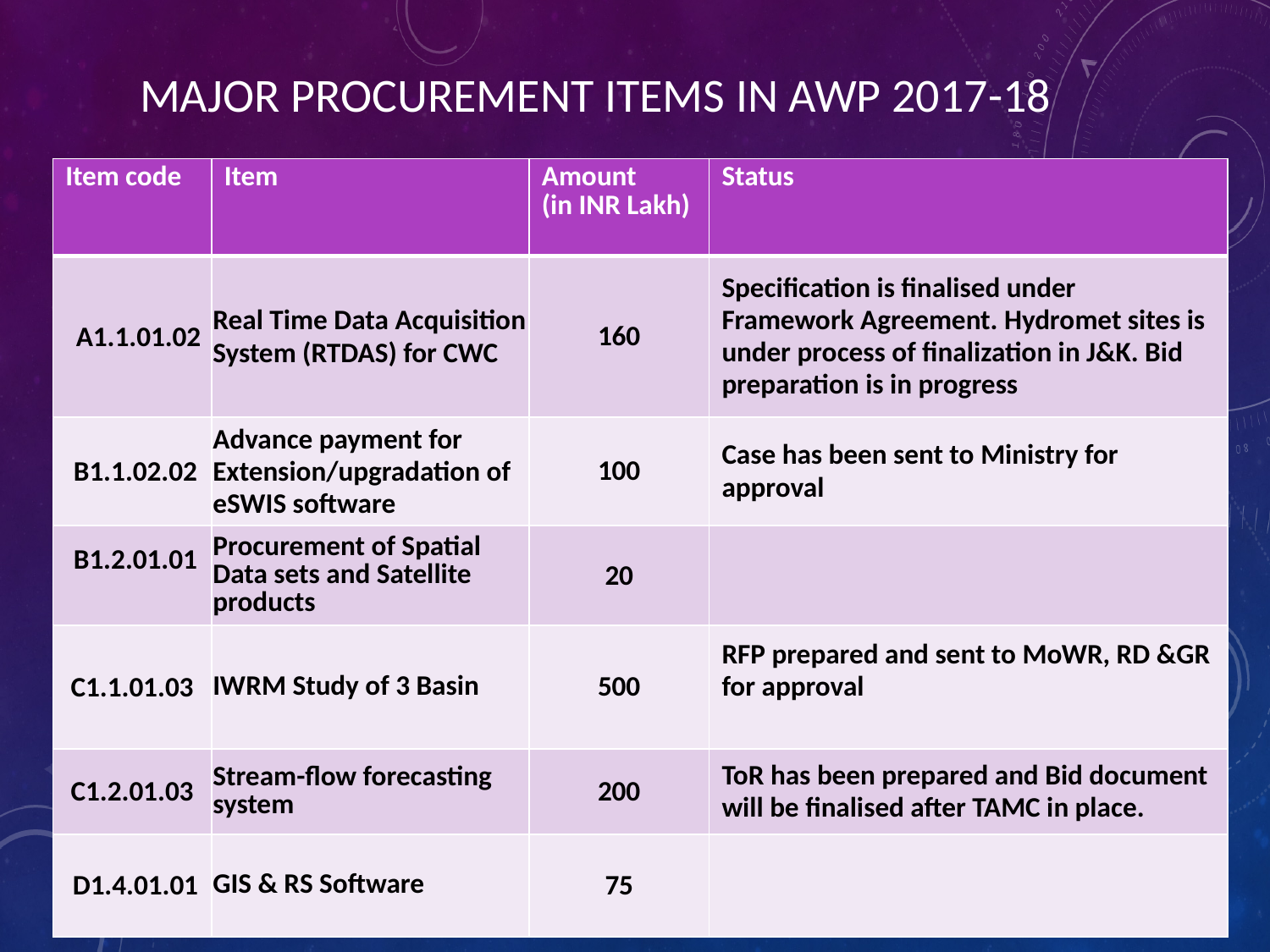

# Major Procurement items in AWP 2017-18
| Item code | Item | Amount (in INR Lakh) | Status |
| --- | --- | --- | --- |
| A1.1.01.02 | Real Time Data Acquisition System (RTDAS) for CWC | 160 | Specification is finalised under Framework Agreement. Hydromet sites is under process of finalization in J&K. Bid preparation is in progress |
| B1.1.02.02 | Advance payment for Extension/upgradation of eSWIS software | 100 | Case has been sent to Ministry for approval |
| B1.2.01.01 | Procurement of Spatial Data sets and Satellite products | 20 |  |
| C1.1.01.03 | IWRM Study of 3 Basin | 500 | RFP prepared and sent to MoWR, RD &GR for approval |
| C1.2.01.03 | Stream-flow forecasting system | 200 | ToR has been prepared and Bid document will be finalised after TAMC in place. |
| D1.4.01.01 | GIS & RS Software | 75 |  |